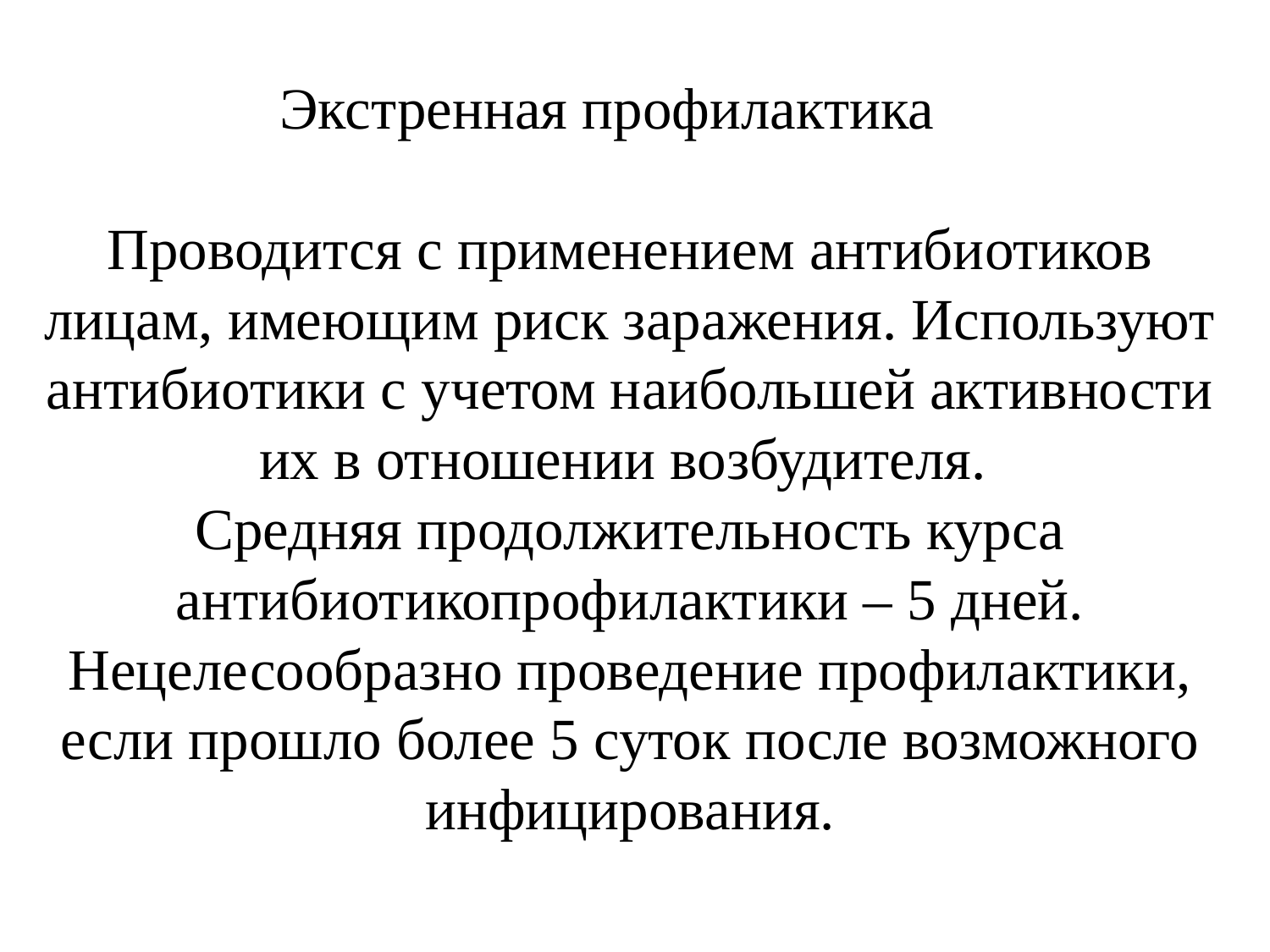

# Экстренная профилактика Проводится с применением антибиотиков лицам, имеющим риск заражения. Используют антибиотики с учетом наибольшей активности их в отношении возбудителя. Средняя продолжительность курса антибиотикопрофилактики – 5 дней. Нецелесообразно проведение профилактики, если прошло более 5 суток после возможного инфицирования.